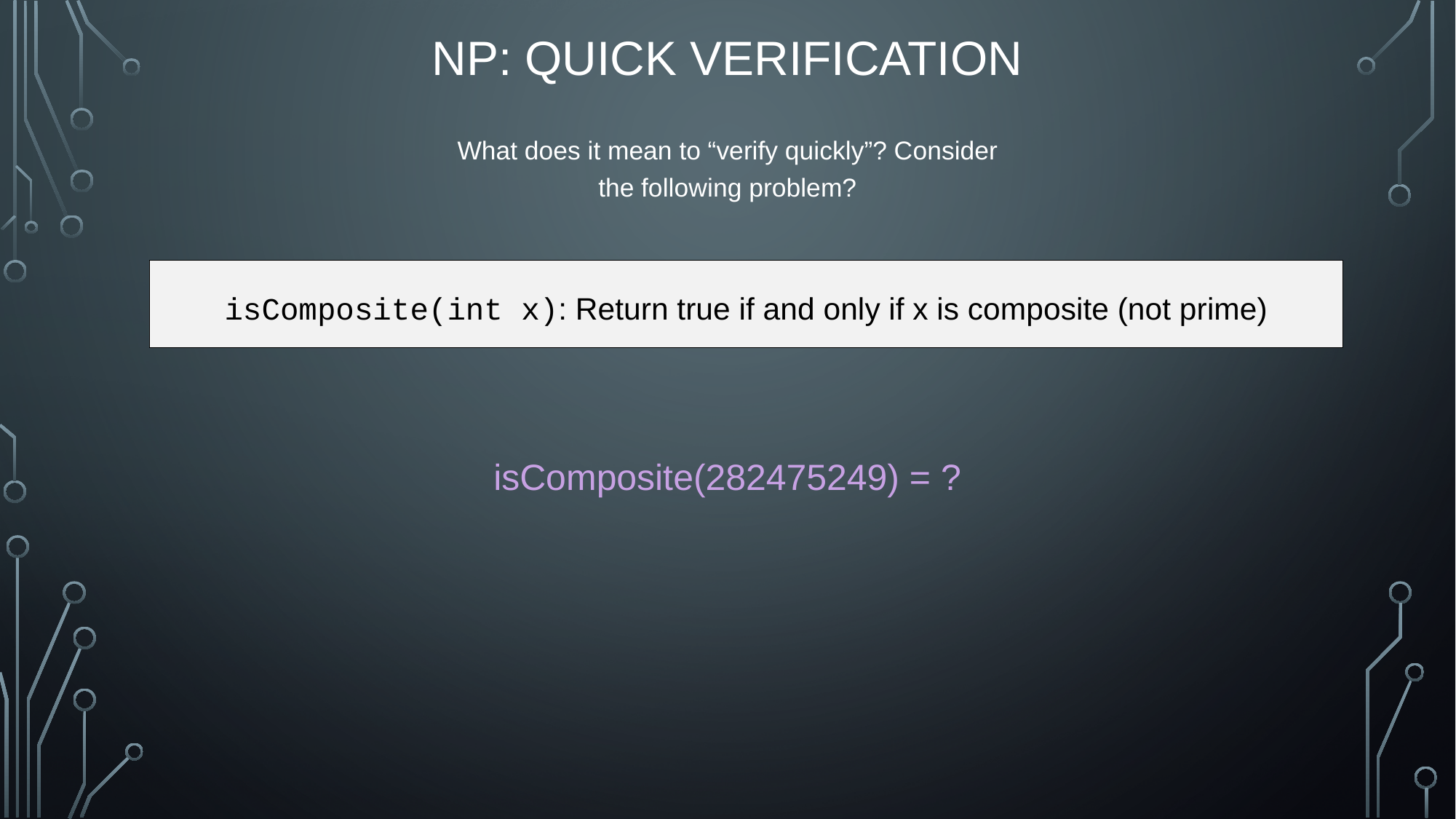

# NP: Quick Verification
What does it mean to “verify quickly”? Consider the following problem?
isComposite(int x): Return true if and only if x is composite (not prime)
isComposite(282475249) = ?